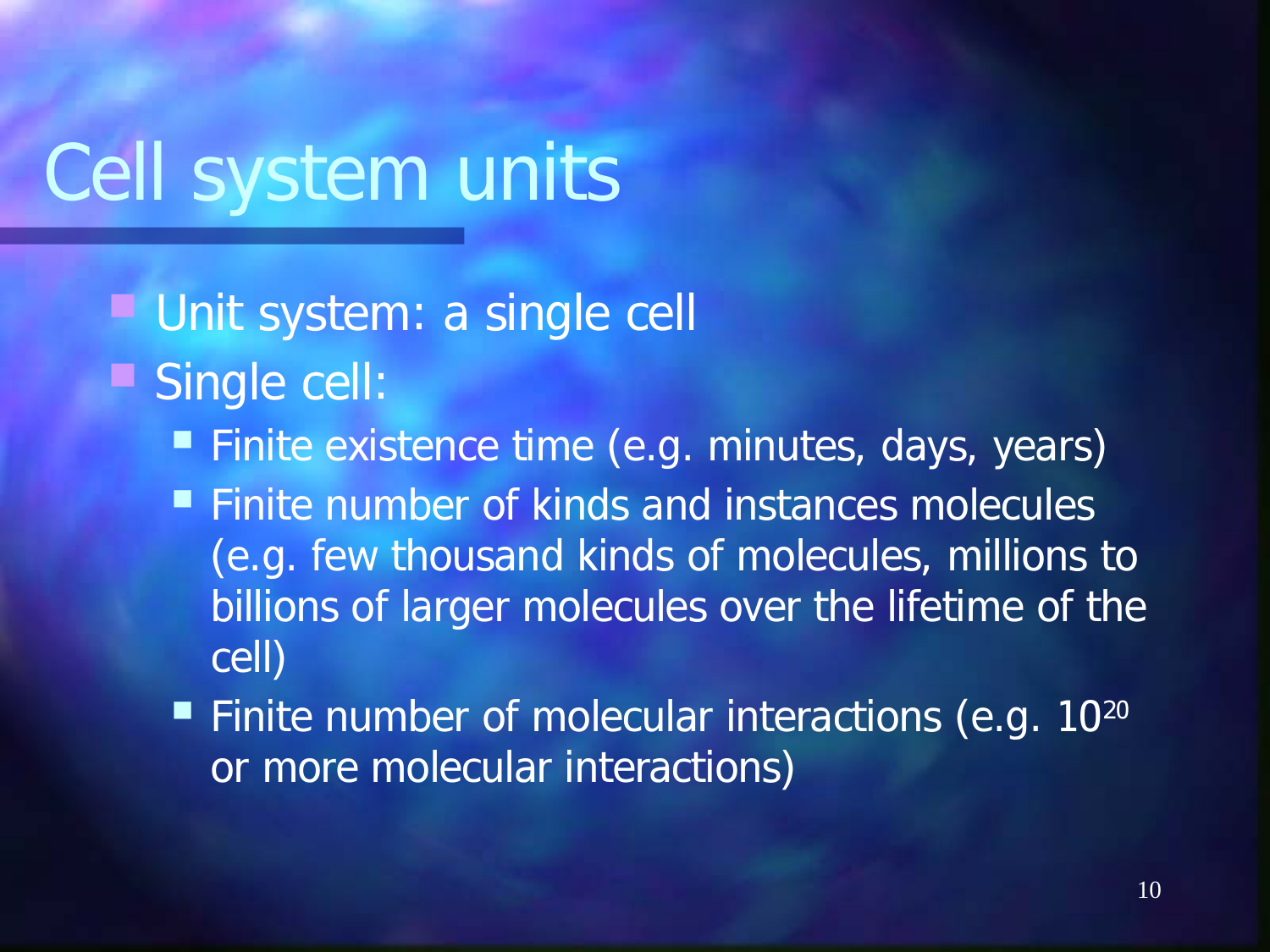

# Cell system units
Unit system: a single cell
Single cell:
Finite existence time (e.g. minutes, days, years)
Finite number of kinds and instances molecules (e.g. few thousand kinds of molecules, millions to billions of larger molecules over the lifetime of the cell)
Finite number of molecular interactions (e.g. 1020 or more molecular interactions)

10